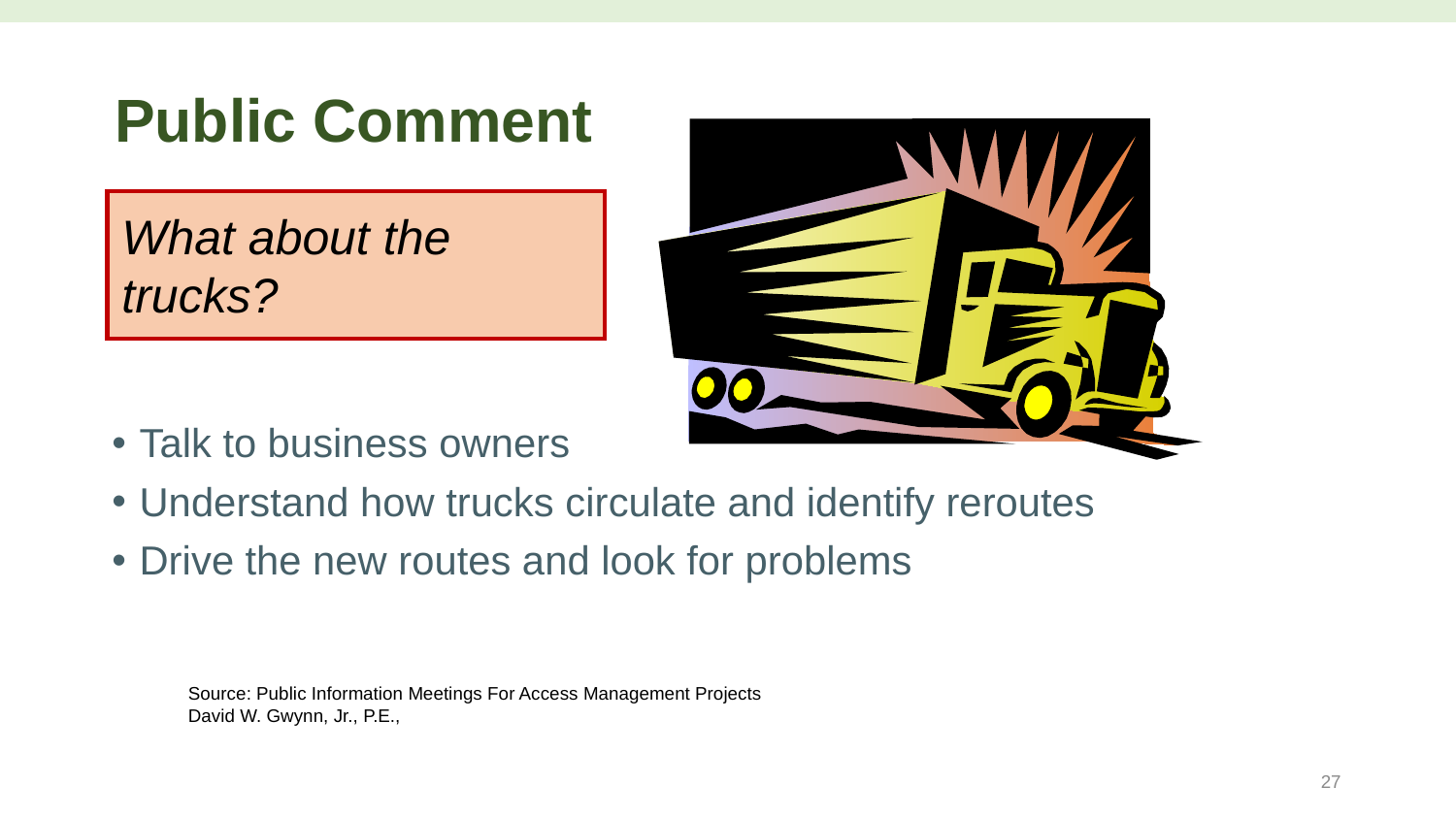

# Public Comment

What about the trucks?
Talk to business owners
Understand how trucks circulate and identify reroutes
Drive the new routes and look for problems
Source: Public Information Meetings For Access Management Projects
David W. Gwynn, Jr., P.E.,
27